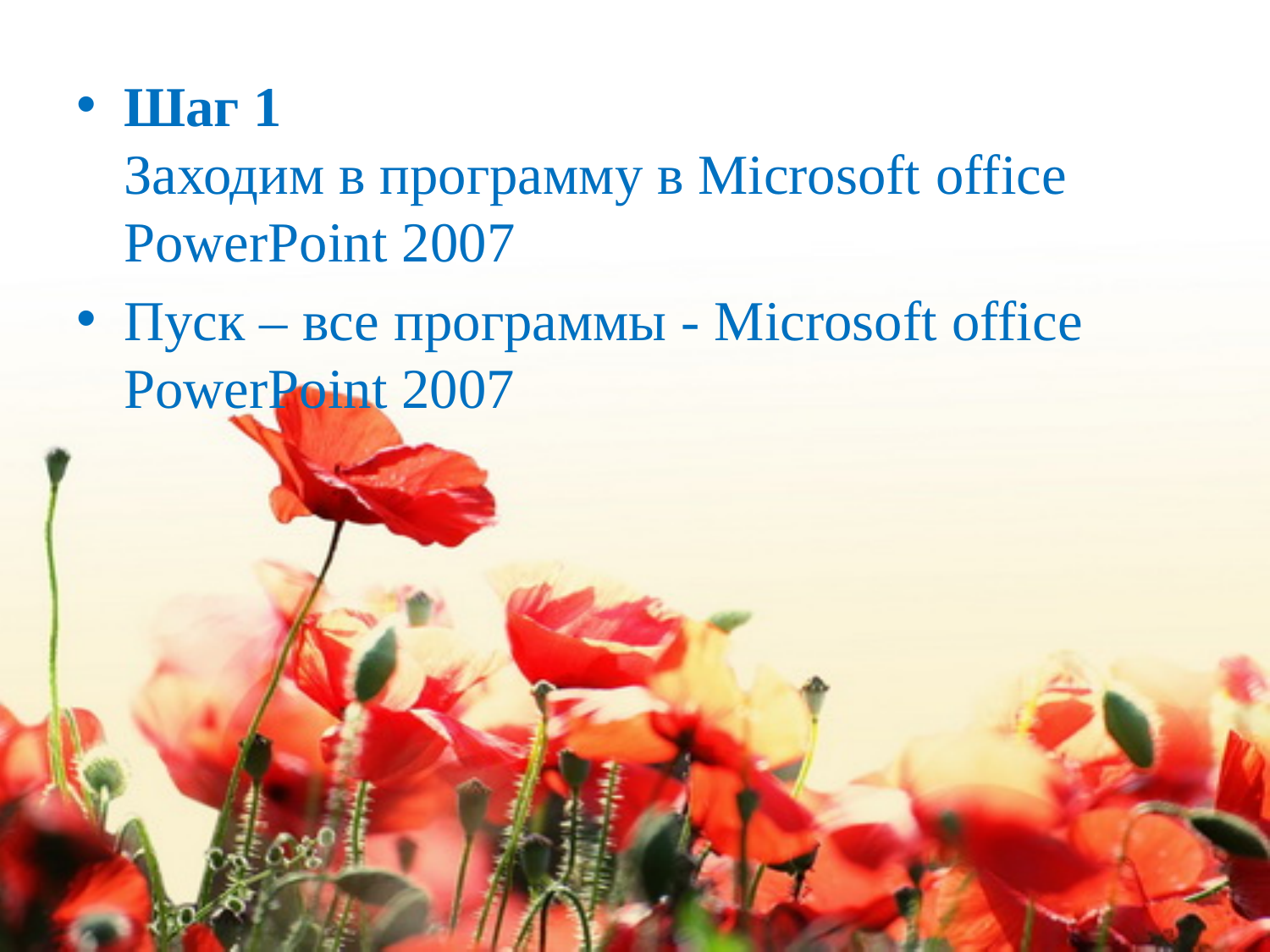

Шаг 1
Заходим в программу в Microsoft office PowerPoint 2007
Пуск – все программы - Microsoft office PowerPoint 2007